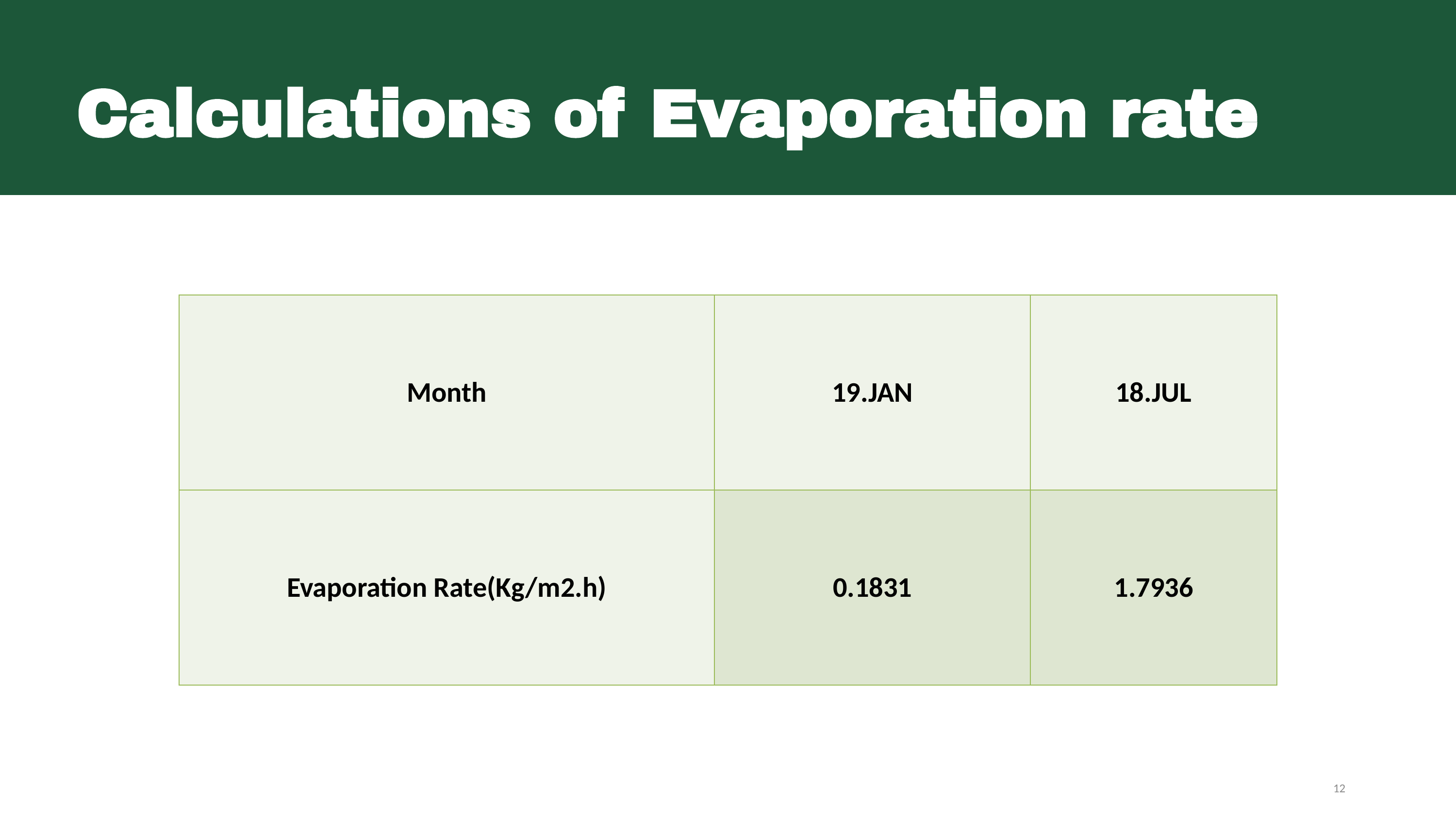

Calculations of Evaporation rate

| Month | 19.JAN | 18.JUL |
| --- | --- | --- |
| Evaporation Rate(Kg/m2.h) | 0.1831 | 1.7936 |
12